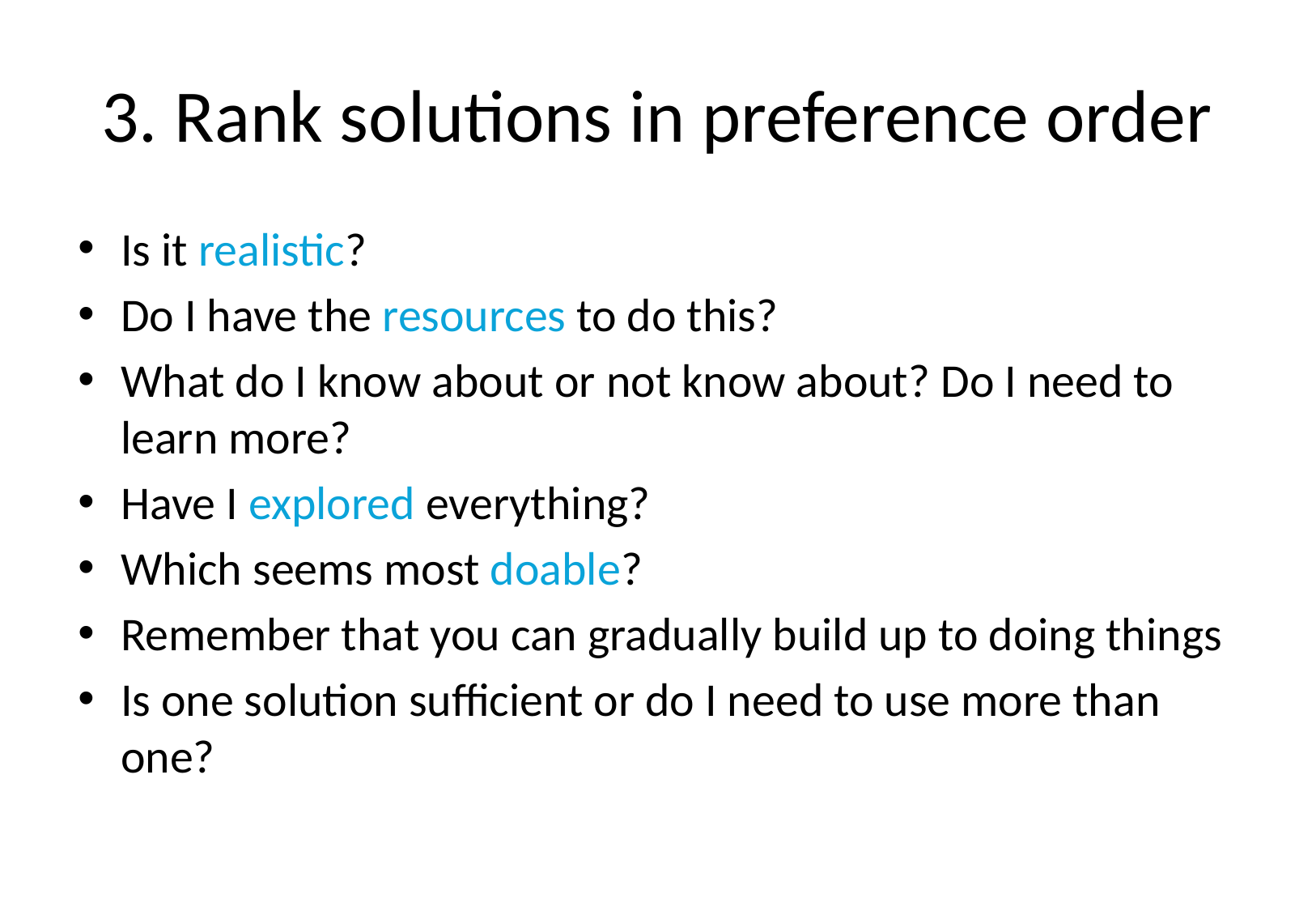

# 3. Rank solutions in preference order
Is it realistic?
Do I have the resources to do this?
What do I know about or not know about? Do I need to learn more?
Have I explored everything?
Which seems most doable?
Remember that you can gradually build up to doing things
Is one solution sufficient or do I need to use more than one?